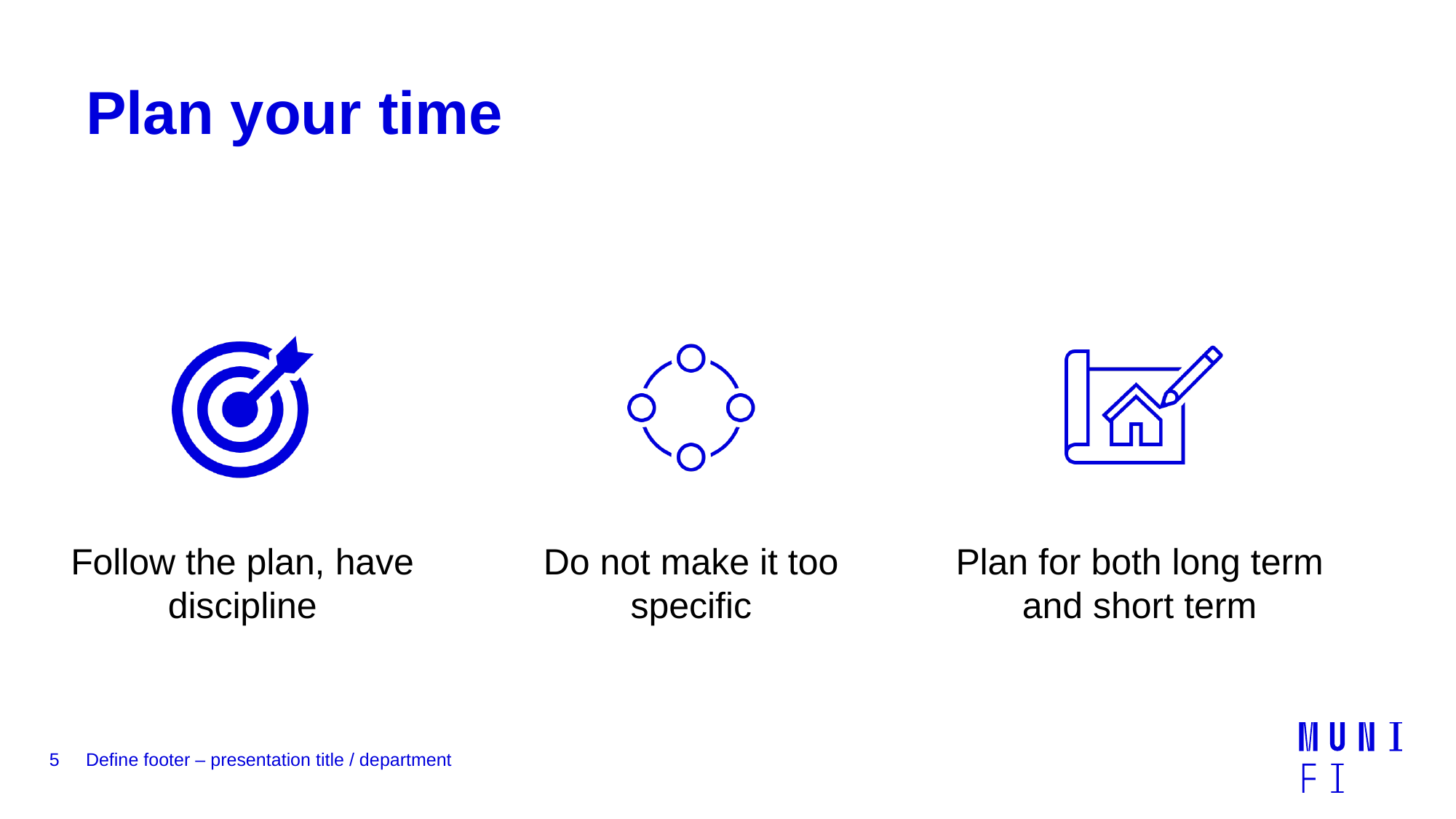

# Plan your time
Follow the plan, have discipline
Do not make it too specific
Plan for both long term and short term
5
Define footer – presentation title / department